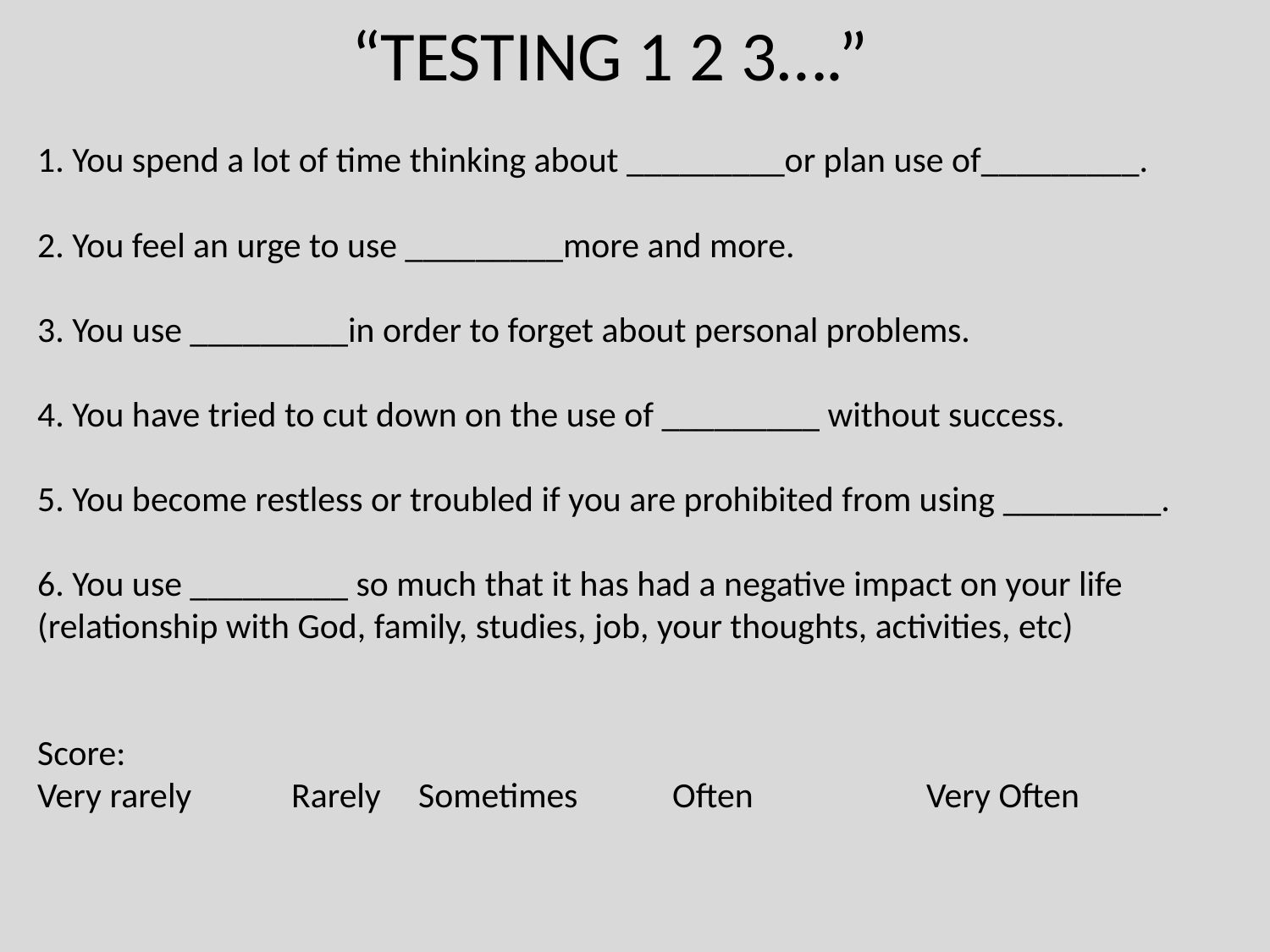

“TESTING 1 2 3….”

1. You spend a lot of time thinking about _________or plan use of_________.

2. You feel an urge to use _________more and more.

3. You use _________in order to forget about personal problems.

4. You have tried to cut down on the use of _________ without success.

5. You become restless or troubled if you are prohibited from using _________.

6. You use _________ so much that it has had a negative impact on your life (relationship with God, family, studies, job, your thoughts, activities, etc)

Score:
Very rarely 	Rarely 	Sometimes 	Often 		Very Often